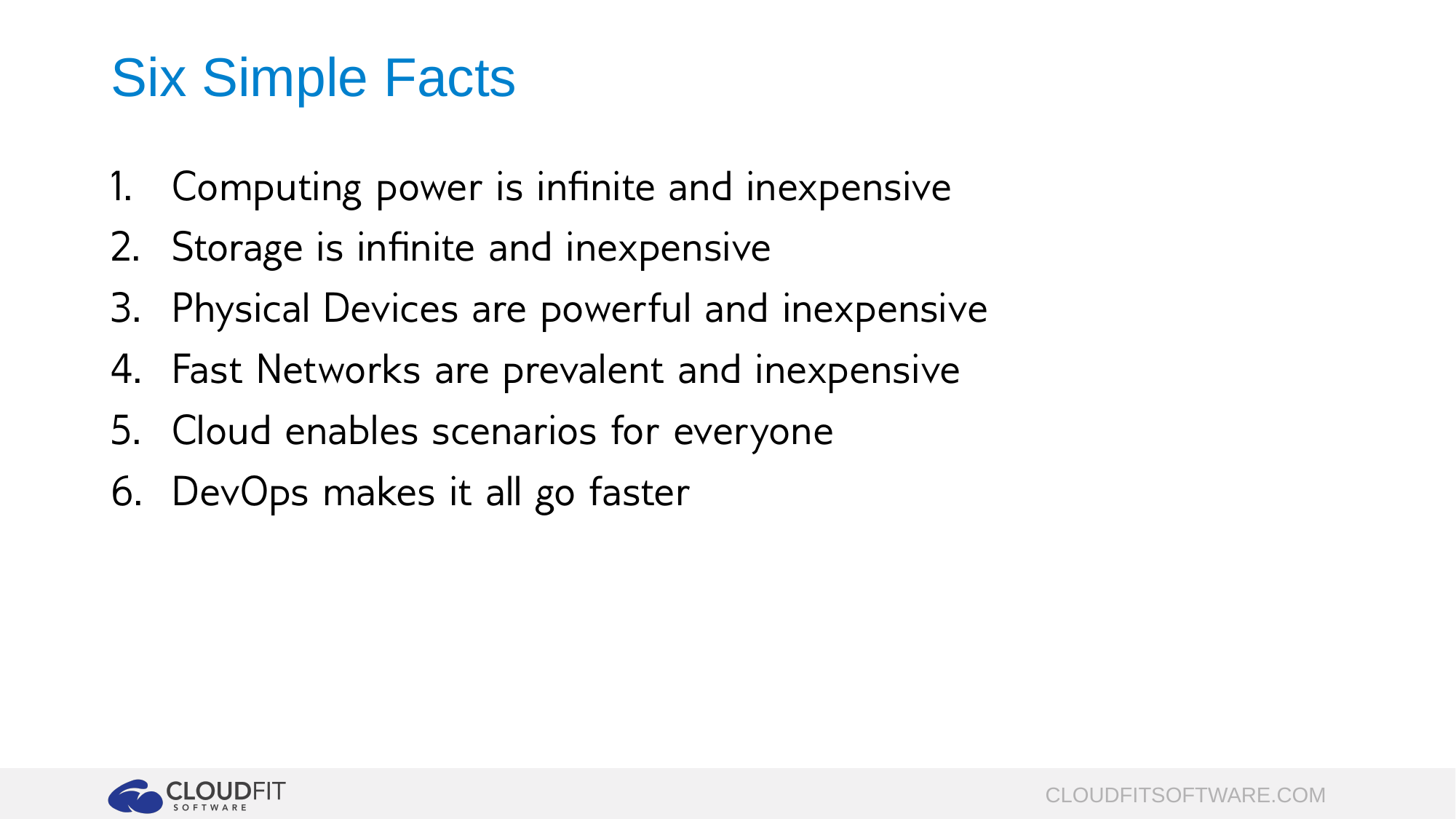

# Six Simple Facts
Computing power is infinite and inexpensive
Storage is infinite and inexpensive
Physical Devices are powerful and inexpensive
Fast Networks are prevalent and inexpensive
Cloud enables scenarios for everyone
DevOps makes it all go faster